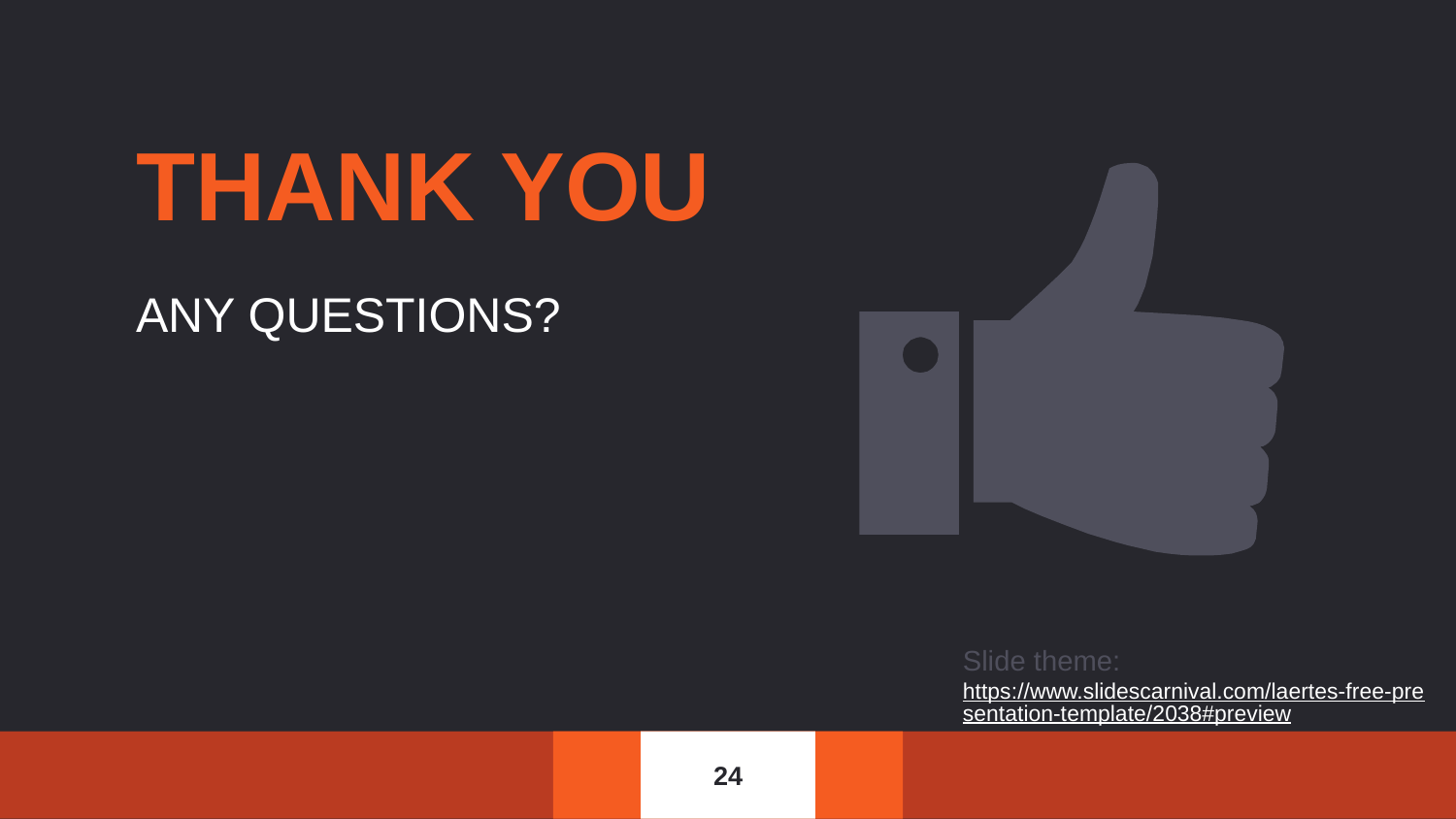

THANK YOU

ANY QUESTIONS?
Slide theme: https://www.slidescarnival.com/laertes-free-presentation-template/2038#preview
24